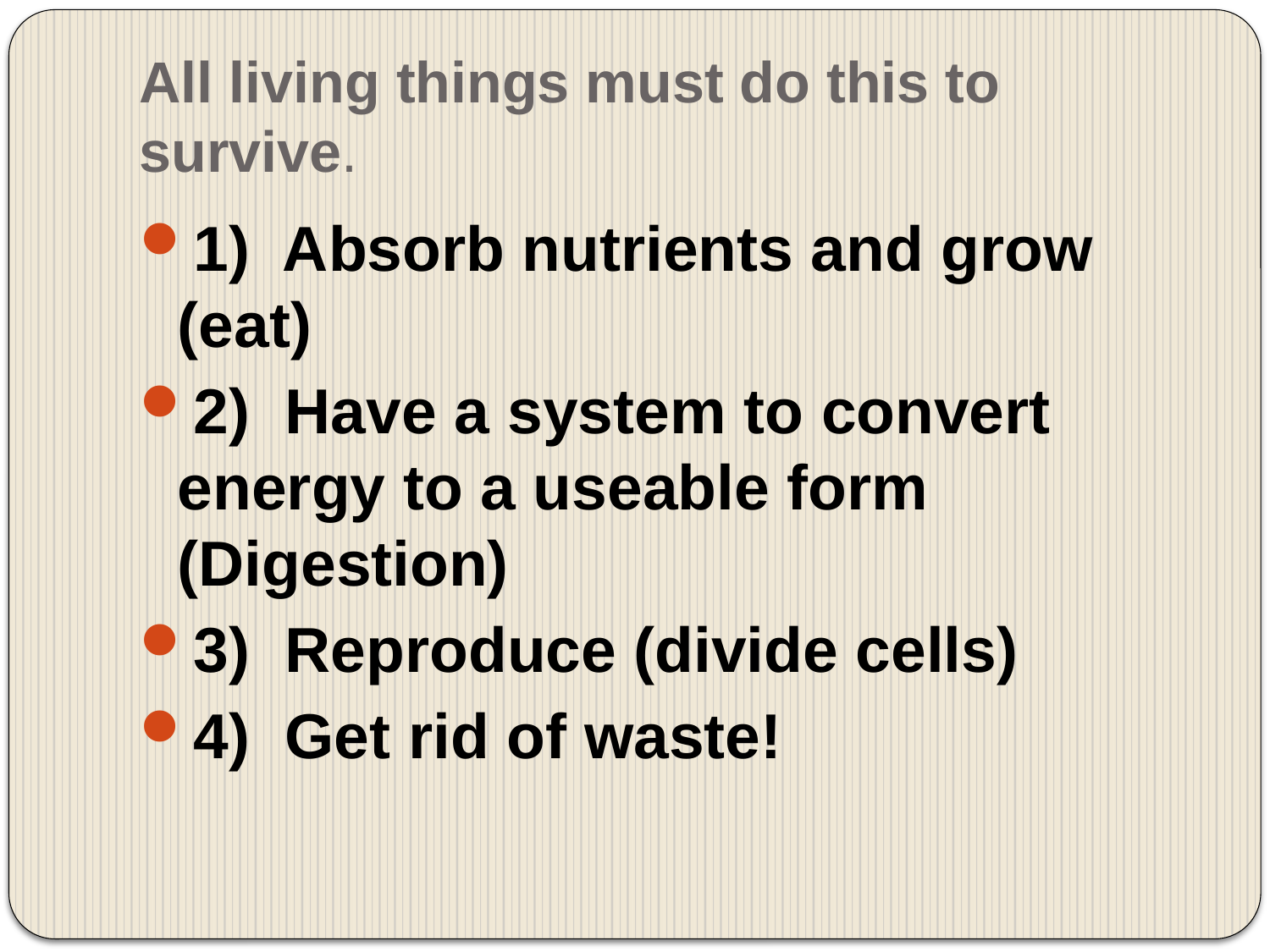

# All living things must do this to survive.
1)  Absorb nutrients and grow (eat)
2)  Have a system to convert energy to a useable form (Digestion)
3)  Reproduce (divide cells)
4)  Get rid of waste!